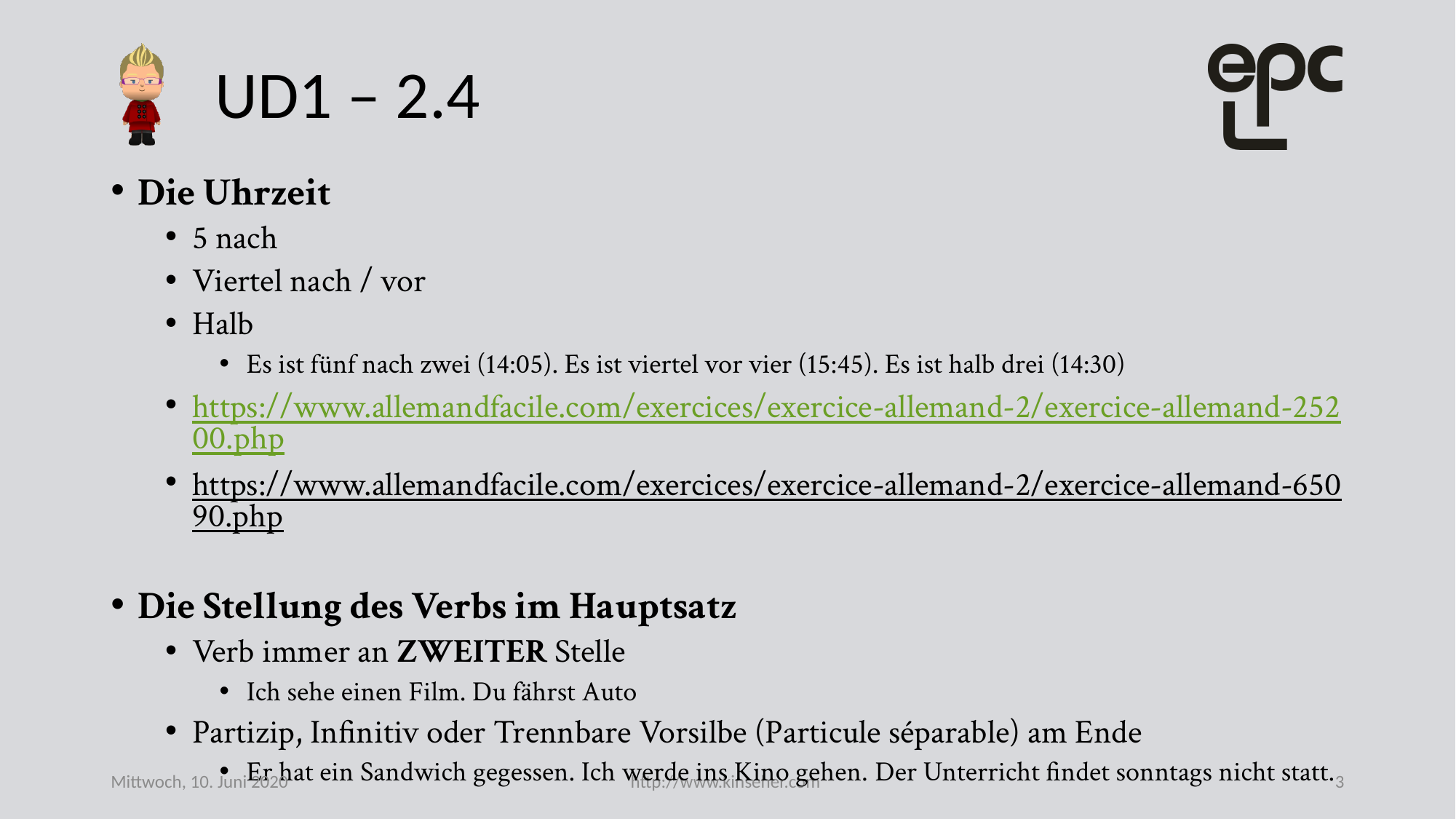

# UD1 – 2.4
Die Uhrzeit
5 nach
Viertel nach / vor
Halb
Es ist fünf nach zwei (14:05). Es ist viertel vor vier (15:45). Es ist halb drei (14:30)
https://www.allemandfacile.com/exercices/exercice-allemand-2/exercice-allemand-25200.php
https://www.allemandfacile.com/exercices/exercice-allemand-2/exercice-allemand-65090.php
Die Stellung des Verbs im Hauptsatz
Verb immer an ZWEITER Stelle
Ich sehe einen Film. Du fährst Auto
Partizip, Infinitiv oder Trennbare Vorsilbe (Particule séparable) am Ende
Er hat ein Sandwich gegessen. Ich werde ins Kino gehen. Der Unterricht findet sonntags nicht statt.

Mittwoch, 10. Juni 2020
http://www.kinseher.com
3